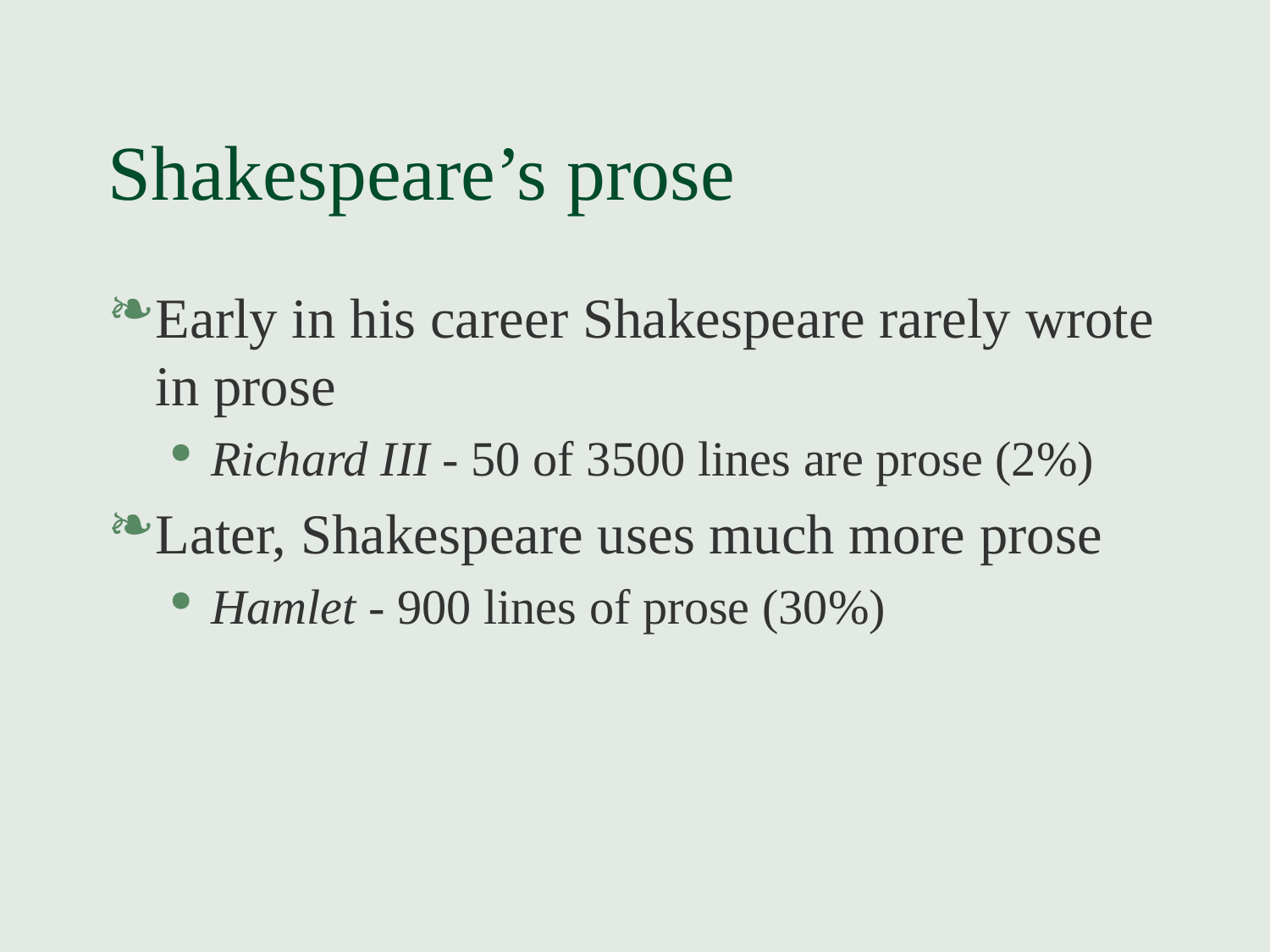

# Shakespeare’s prose
Early in his career Shakespeare rarely wrote in prose
Richard III - 50 of 3500 lines are prose (2%)
Later, Shakespeare uses much more prose
Hamlet - 900 lines of prose (30%)